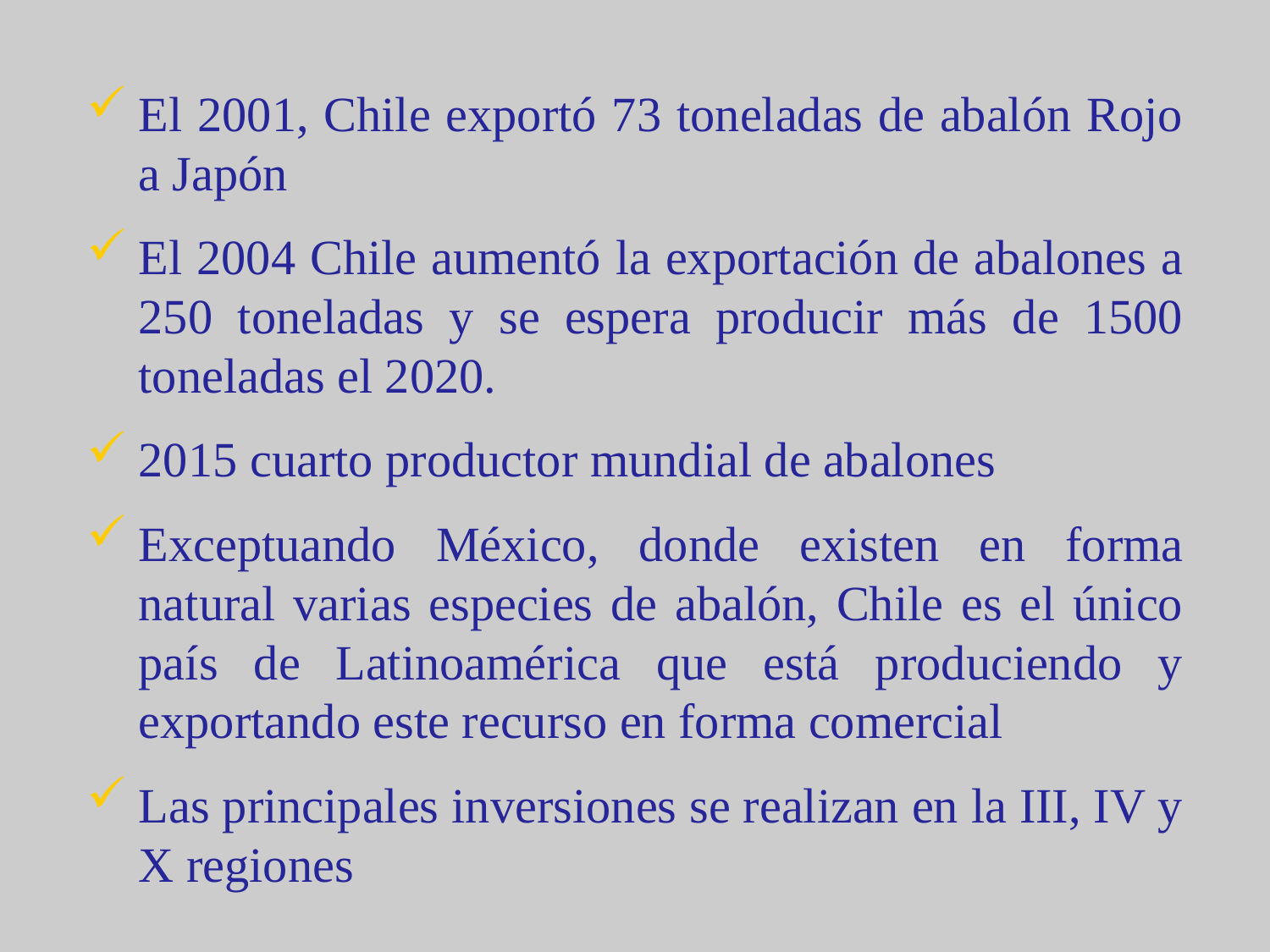

El 2001, Chile exportó 73 toneladas de abalón Rojo a Japón
El 2004 Chile aumentó la exportación de abalones a 250 toneladas y se espera producir más de 1500 toneladas el 2020.
2015 cuarto productor mundial de abalones
Exceptuando México, donde existen en forma natural varias especies de abalón, Chile es el único país de Latinoamérica que está produciendo y exportando este recurso en forma comercial
Las principales inversiones se realizan en la III, IV y X regiones